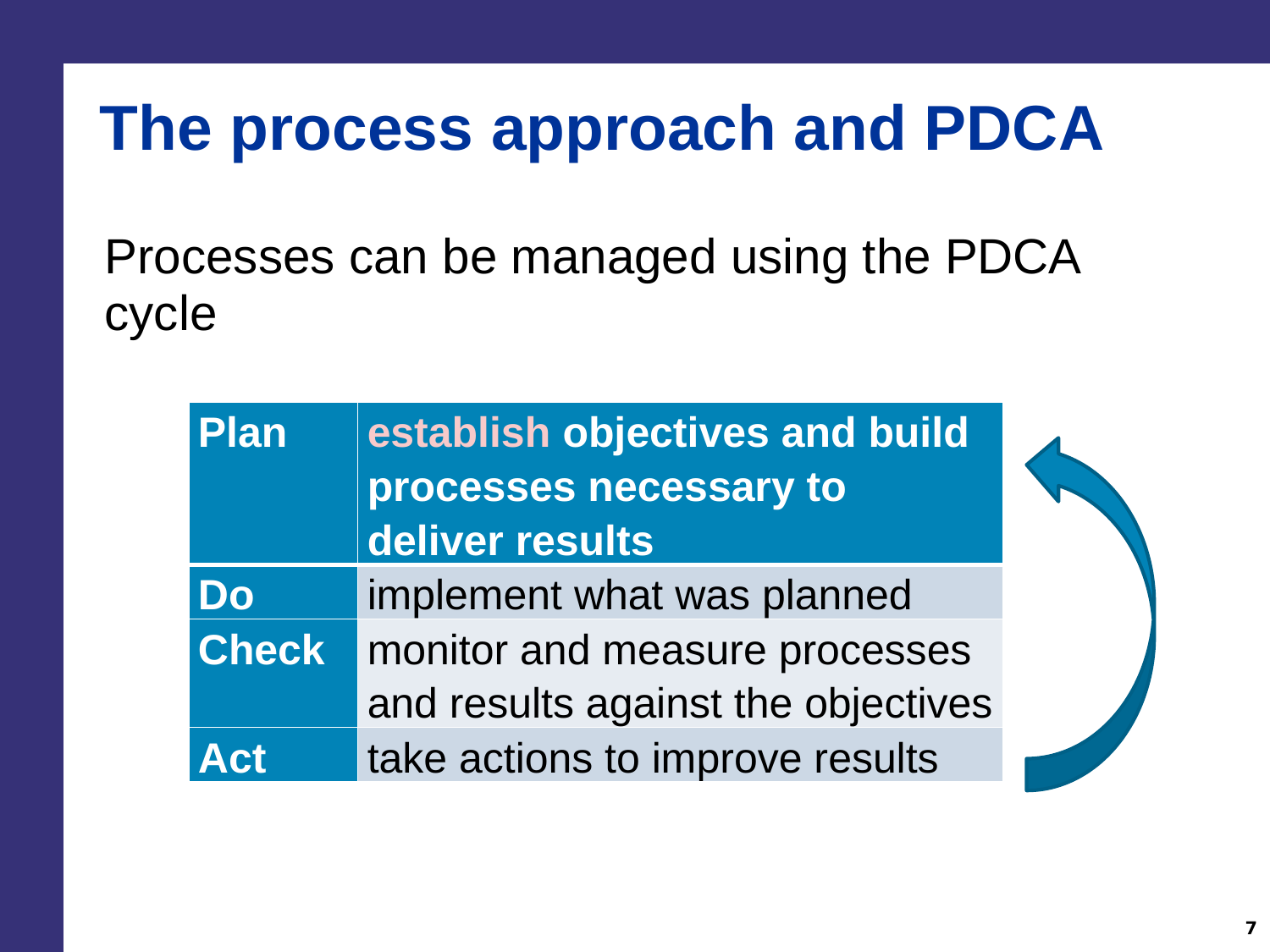

# The process approach and PDCA

Processes can be managed using the PDCA cycle

| Plan | establish objectives and build processes necessary to deliver results |
| --- | --- |
| Do | implement what was planned |
| Check | monitor and measure processes and results against the objectives |
| Act | take actions to improve results |

7